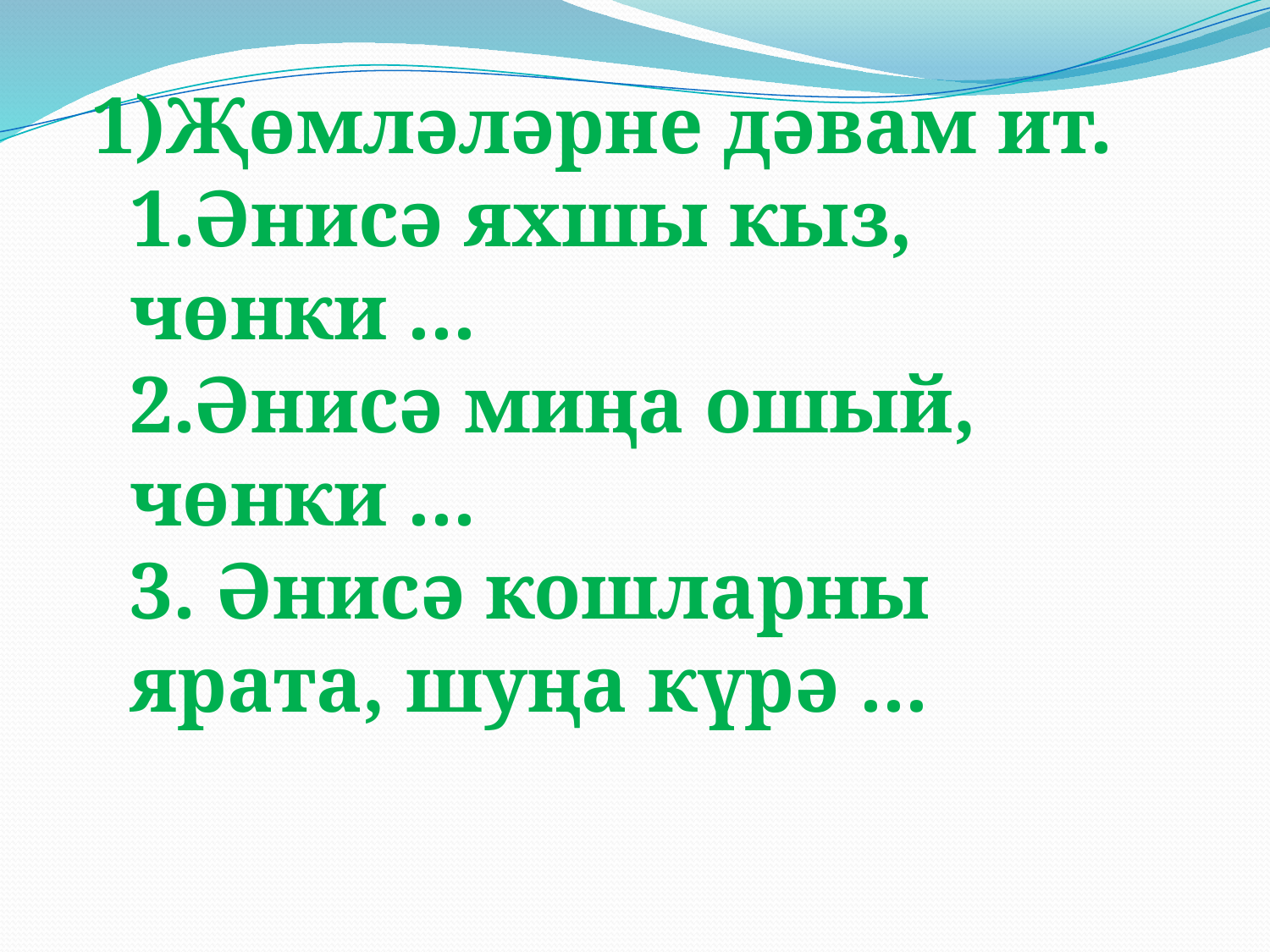

#
1)Җөмләләрне дәвам ит.
1.Әнисә яхшы кыз, чөнки ... 
2.Әнисә миңа ошый, чөнки ... 
3. Әнисә кошларны ярата, шуңа күрә ...